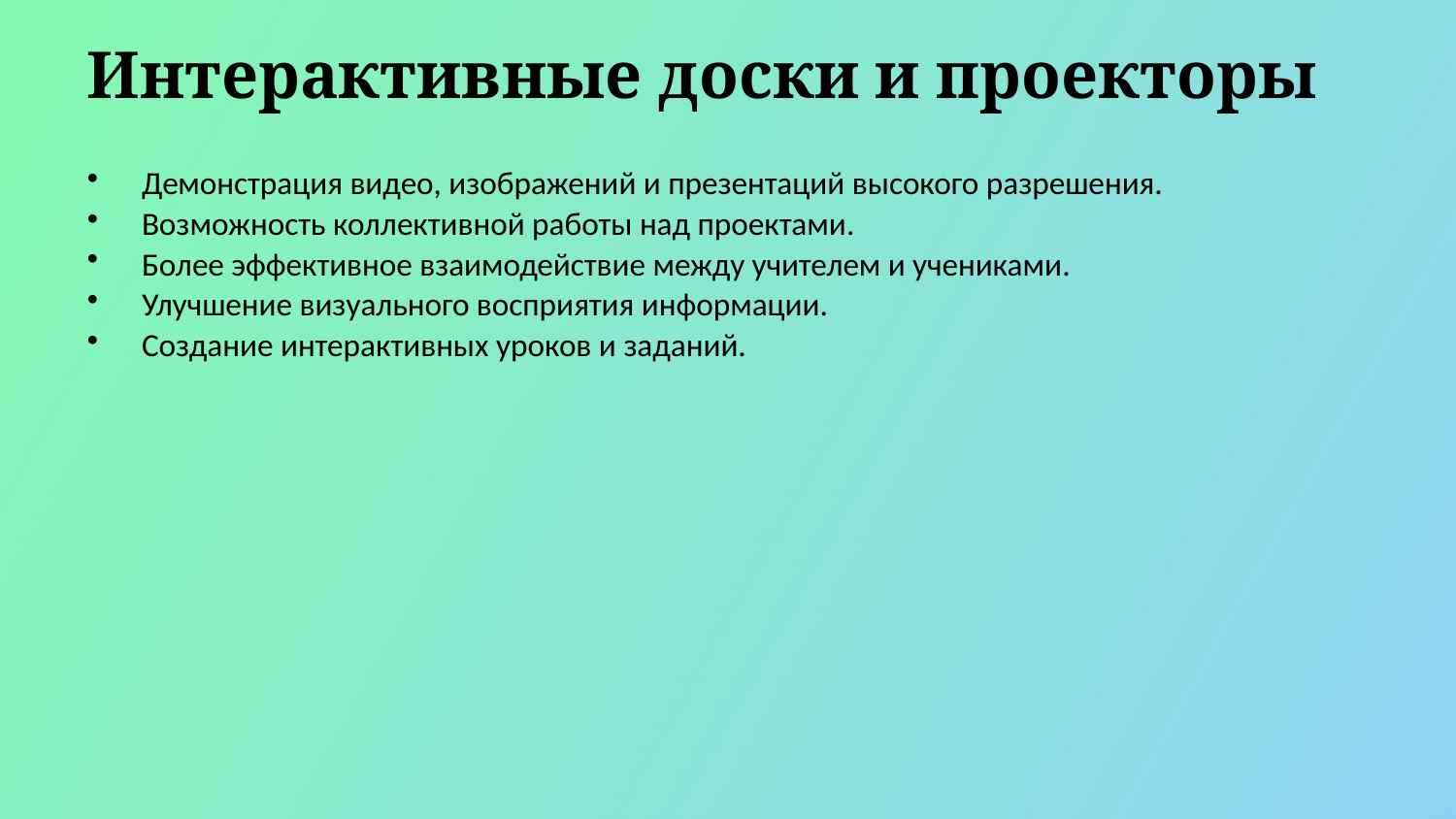

Интерактивные доски и проекторы
Демонстрация видео, изображений и презентаций высокого разрешения.
Возможность коллективной работы над проектами.
Более эффективное взаимодействие между учителем и учениками.
Улучшение визуального восприятия информации.
Создание интерактивных уроков и заданий.